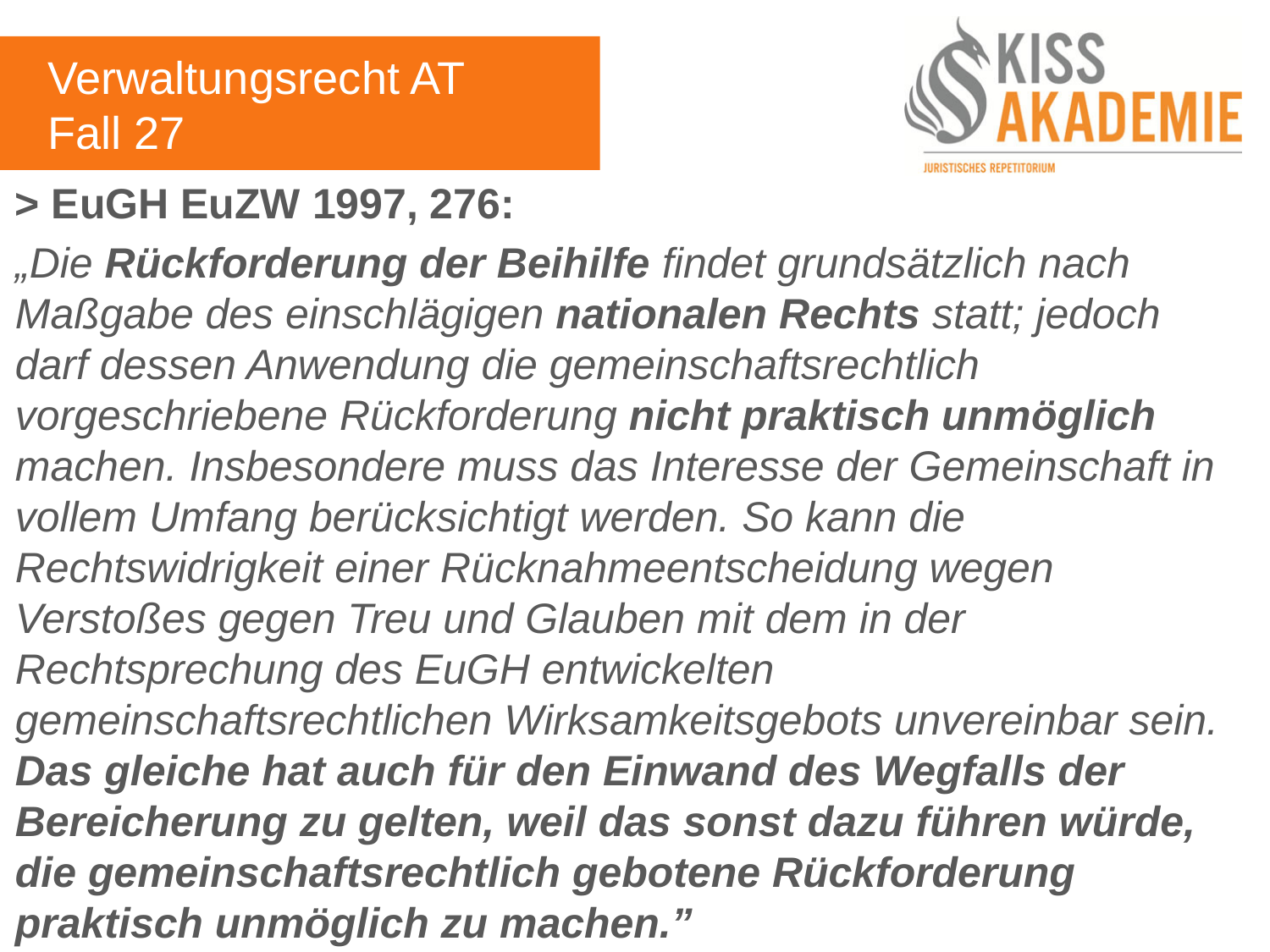

Verwaltungsrecht AT
Fall 27
> EuGH EuZW 1997, 276:
„Die Rückforderung der Beihilfe findet grundsätzlich nach Maßgabe des einschlägigen nationalen Rechts statt; jedoch darf dessen Anwendung die gemeinschaftsrechtlich vorgeschriebene Rückforderung nicht praktisch unmöglich machen. Insbesondere muss das Interesse der Gemeinschaft in vollem Umfang berücksichtigt werden. So kann die Rechtswidrigkeit einer Rücknahmeentscheidung wegen Verstoßes gegen Treu und Glauben mit dem in der Rechtsprechung des EuGH entwickelten gemeinschaftsrechtlichen Wirksamkeitsgebots unvereinbar sein. Das gleiche hat auch für den Einwand des Wegfalls der Bereicherung zu gelten, weil das sonst dazu führen würde, die gemeinschaftsrechtlich gebotene Rückforderung praktisch unmöglich zu machen.”